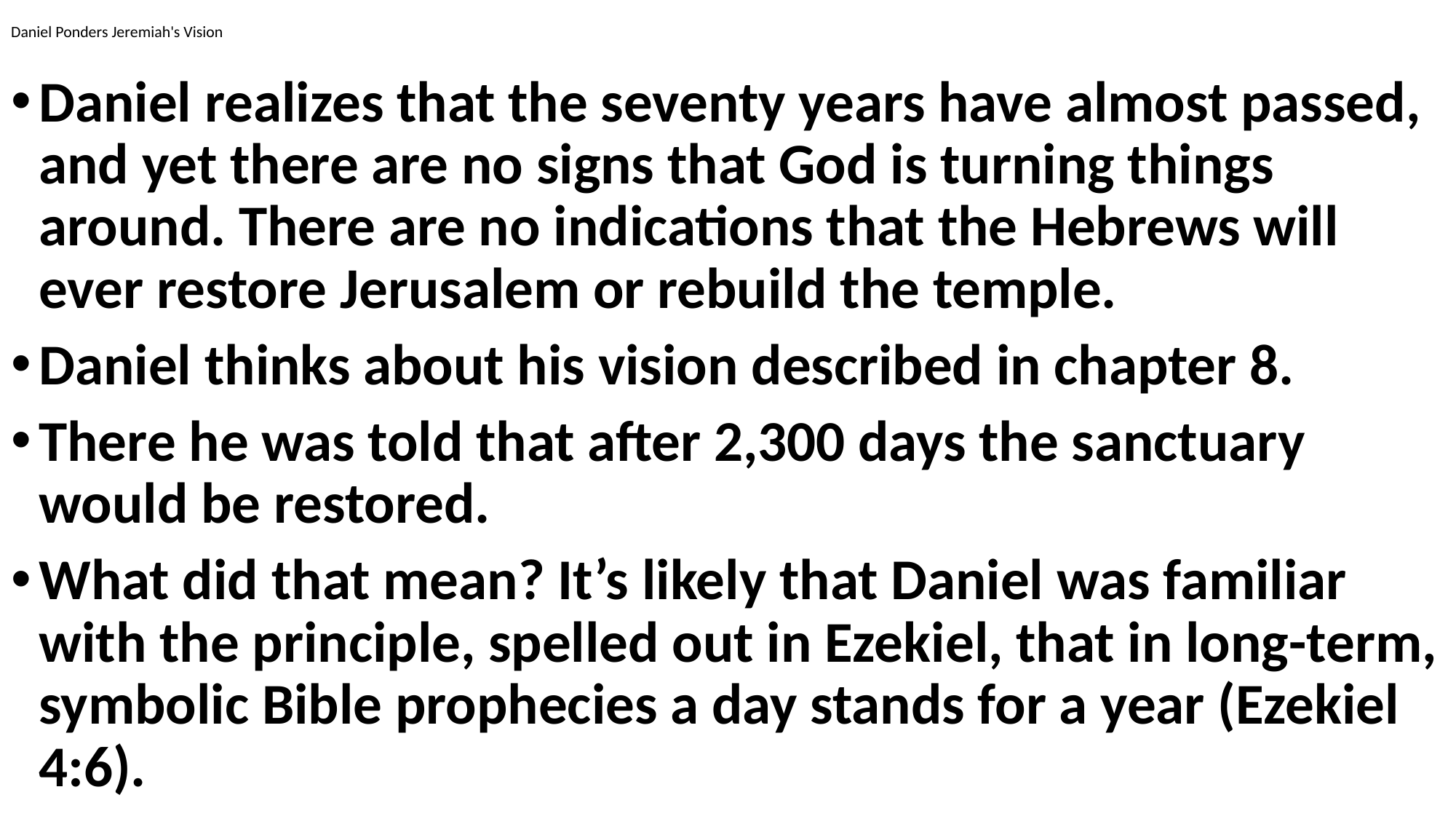

# Daniel Ponders Jeremiah's Vision
Daniel realizes that the seventy years have almost passed, and yet there are no signs that God is turning things around. There are no indications that the Hebrews will ever restore Jerusalem or rebuild the temple.
Daniel thinks about his vision described in chapter 8.
There he was told that after 2,300 days the sanctuary would be restored.
What did that mean? It’s likely that Daniel was familiar with the principle, spelled out in Ezekiel, that in long-term, symbolic Bible prophecies a day stands for a year (Ezekiel 4:6).